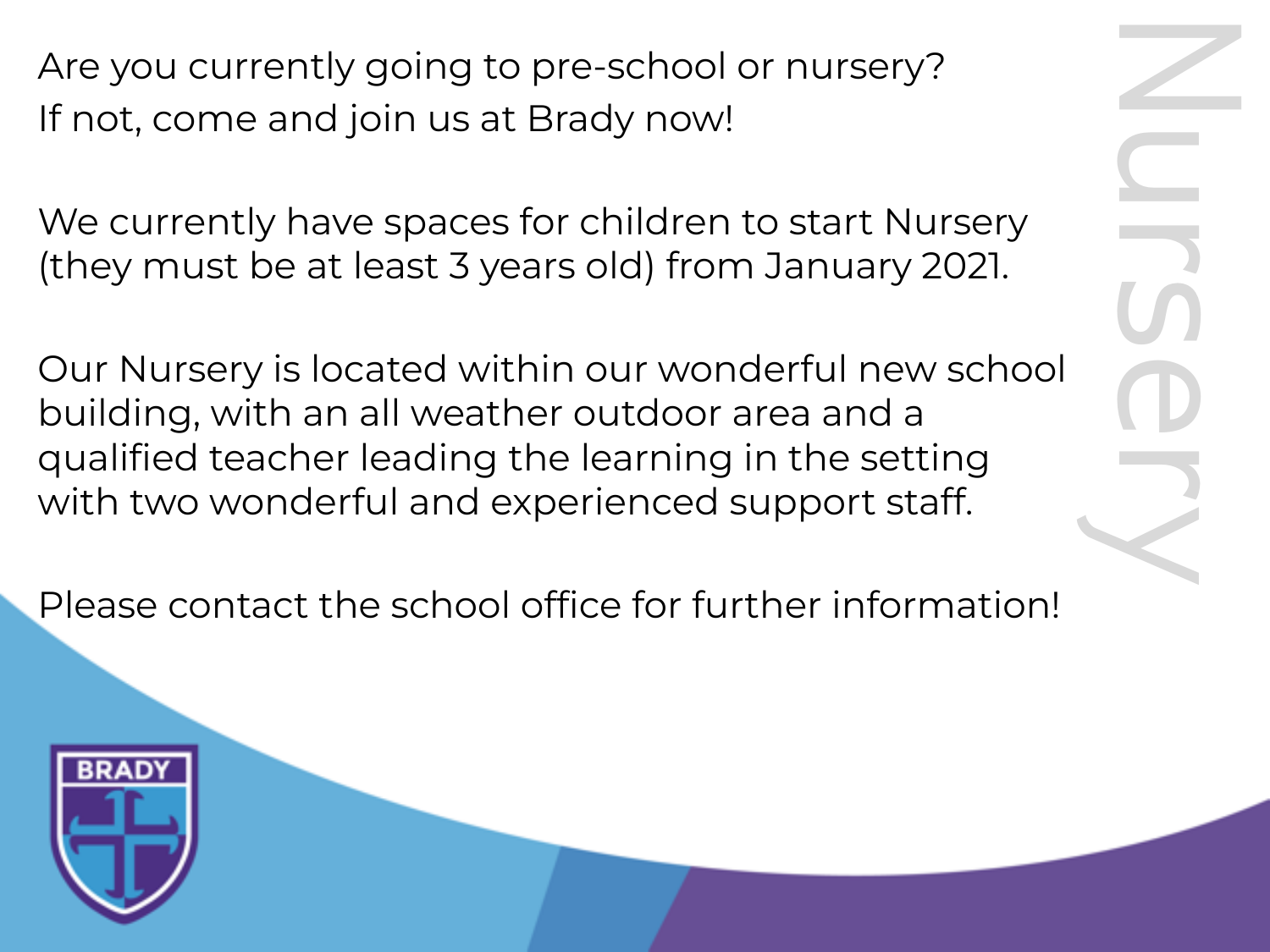

Are you currently going to pre-school or nursery?
If not, come and join us at Brady now!

We currently have spaces for children to start Nursery (they must be at least 3 years old) from January 2021.

Our Nursery is located within our wonderful new school building, with an all weather outdoor area and a qualified teacher leading the learning in the setting with two wonderful and experienced support staff.

Please contact the school office for further information!
Nursery